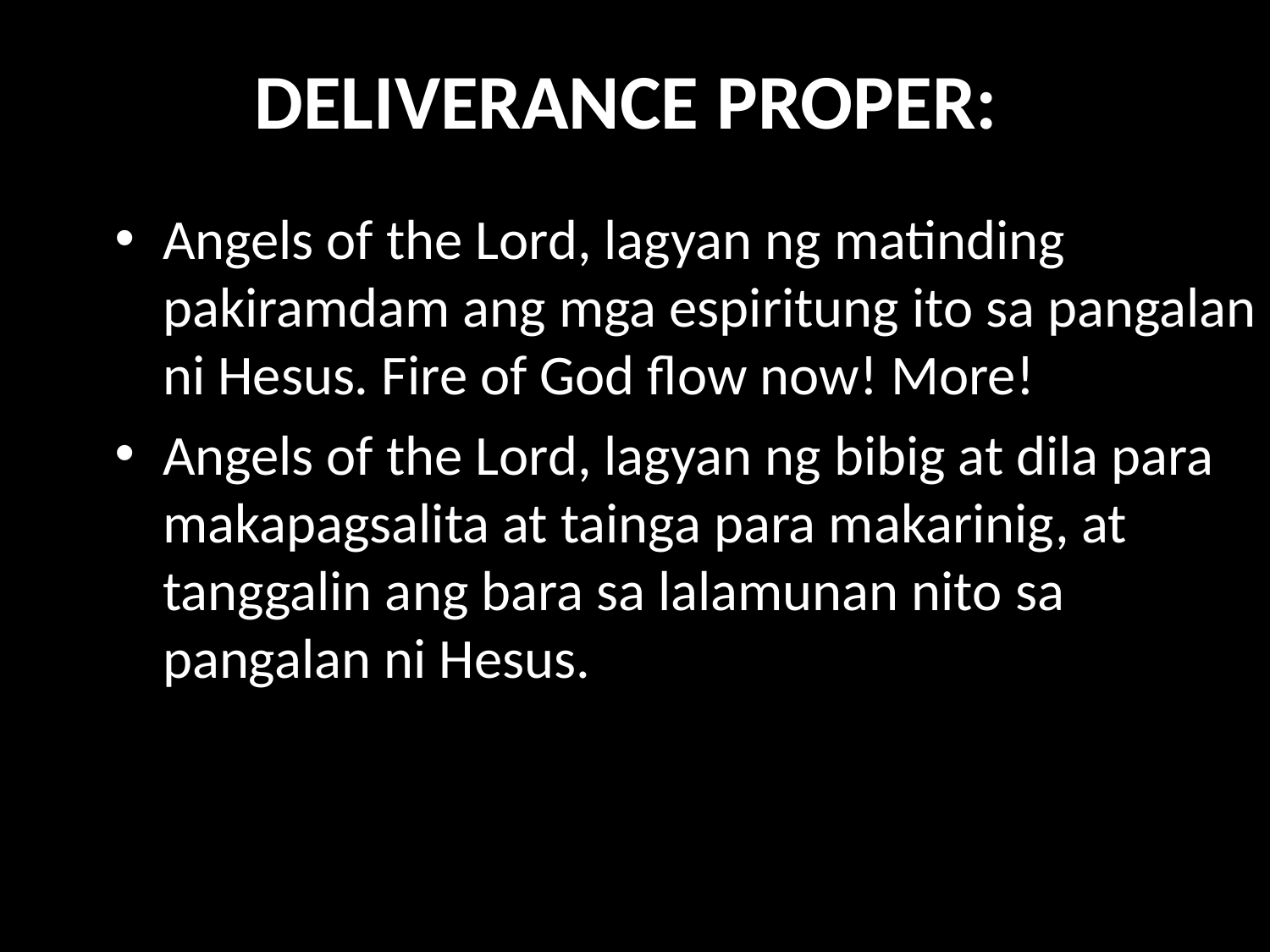

# DELIVERANCE PROPER:
Angels of the Lord, lagyan ng matinding pakiramdam ang mga espiritung ito sa pangalan ni Hesus. Fire of God flow now! More!
Angels of the Lord, lagyan ng bibig at dila para makapagsalita at tainga para makarinig, at tanggalin ang bara sa lalamunan nito sa pangalan ni Hesus.